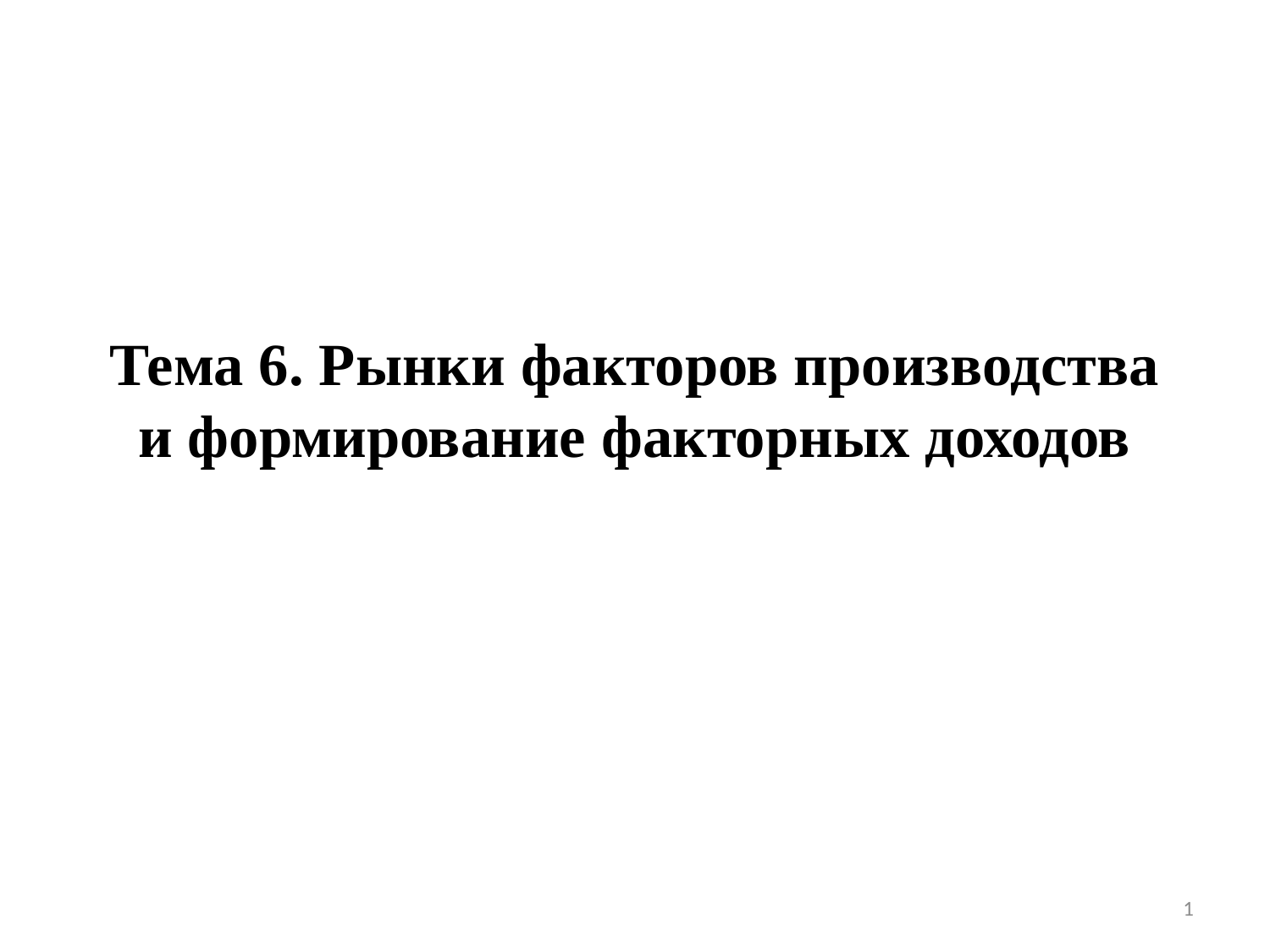

# Тема 6. Рынки факторов производства и формирование факторных доходов

1